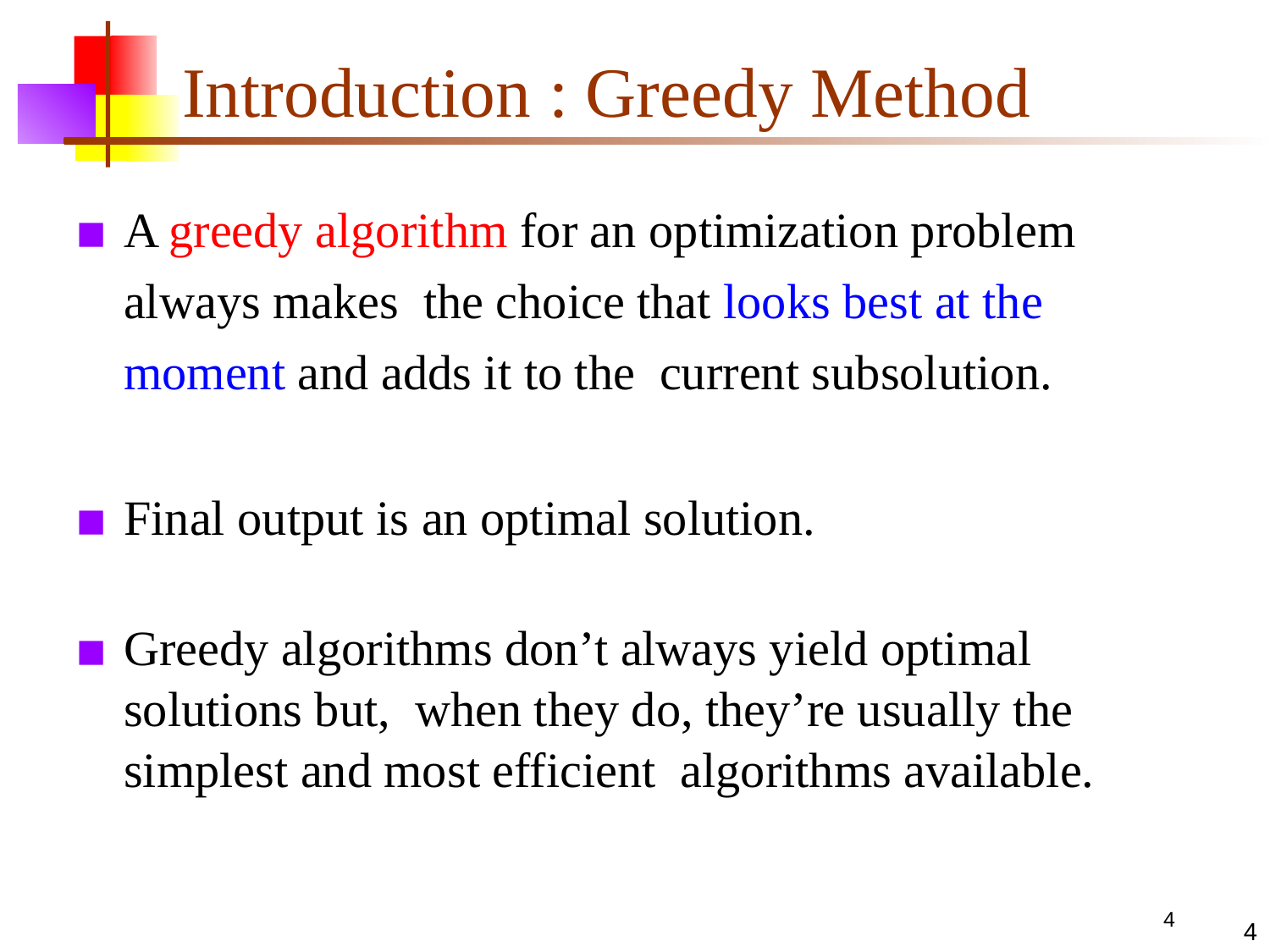

# Introduction : Greedy Method
A greedy algorithm for an optimization problem always makes  the choice that looks best at the moment and adds it to the  current subsolution.

Final output is an optimal solution.

Greedy algorithms don’t always yield optimal solutions but,  when they do, they’re usually the simplest and most efficient  algorithms available.

4